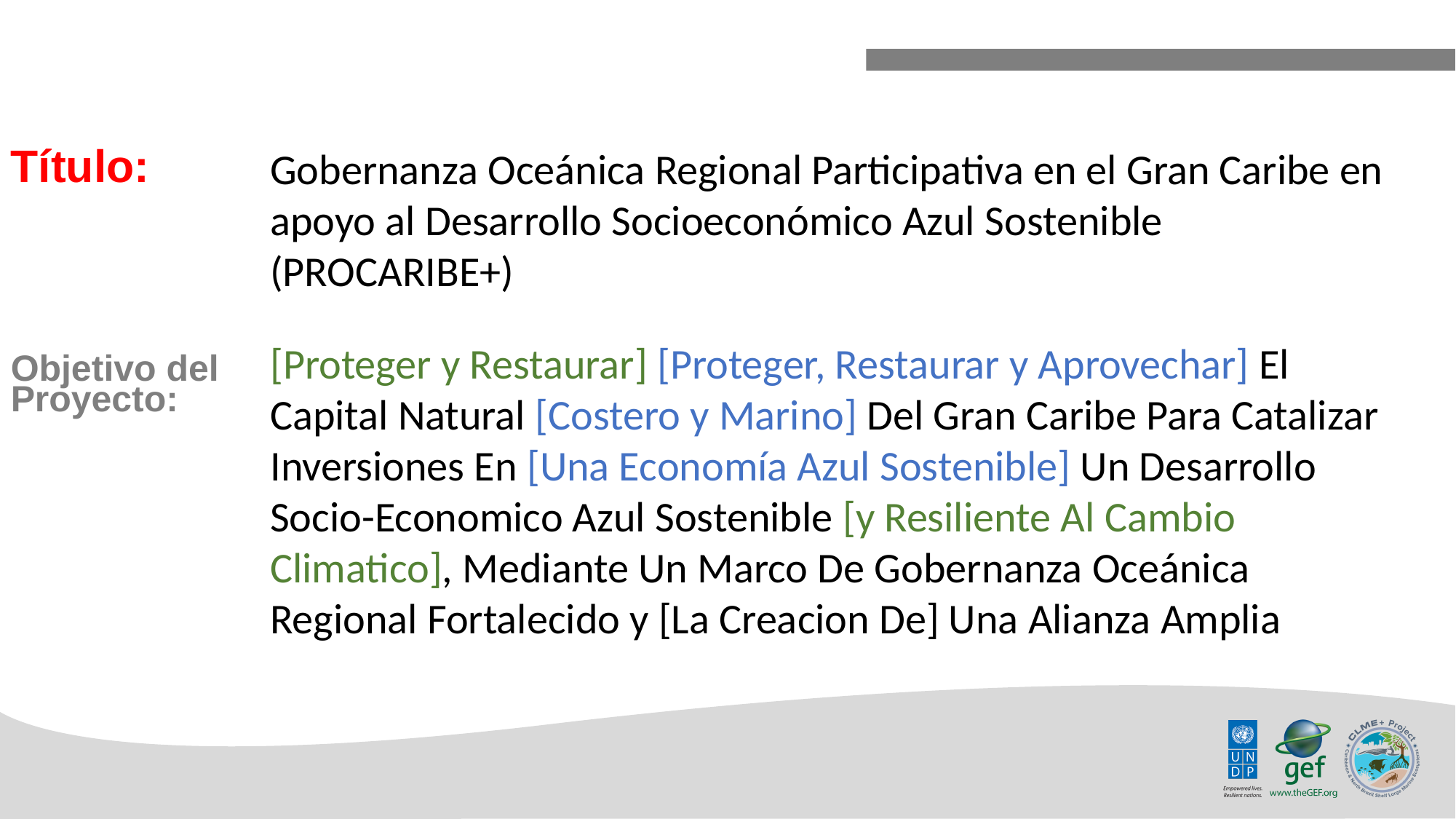

Gobernanza Oceánica Regional Participativa en el Gran Caribe en apoyo al Desarrollo Socioeconómico Azul Sostenible (PROCARIBE+)
Título:

[Proteger y Restaurar] [Proteger, Restaurar y Aprovechar] El Capital Natural [Costero y Marino] Del Gran Caribe Para Catalizar Inversiones En [Una Economía Azul Sostenible] Un Desarrollo Socio-Economico Azul Sostenible [y Resiliente Al Cambio Climatico], Mediante Un Marco De Gobernanza Oceánica Regional Fortalecido y [La Creacion De] Una Alianza Amplia
Objetivo del  Proyecto: